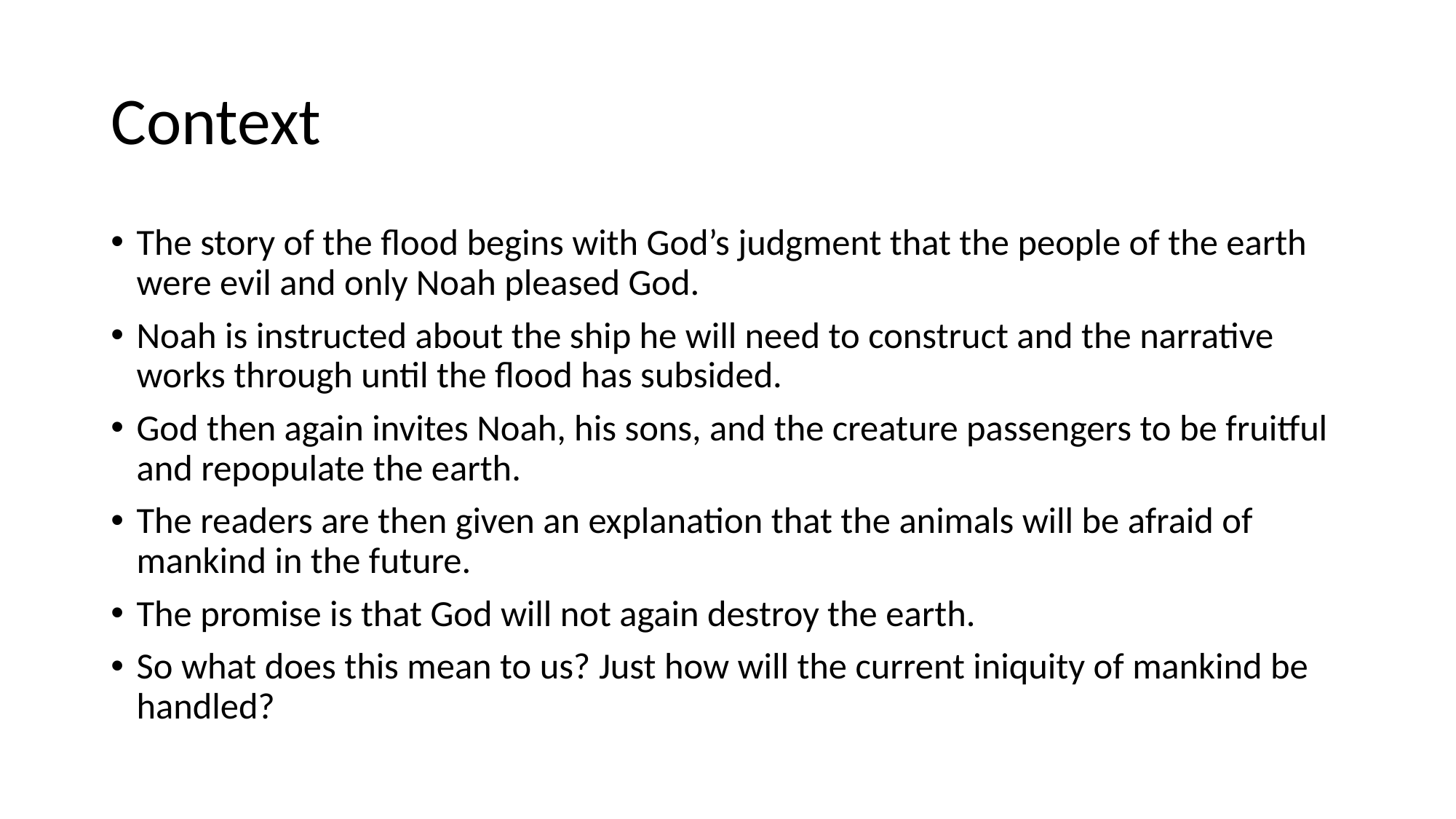

# Context
The story of the flood begins with God’s judgment that the people of the earth were evil and only Noah pleased God.
Noah is instructed about the ship he will need to construct and the narrative works through until the flood has subsided.
God then again invites Noah, his sons, and the creature passengers to be fruitful and repopulate the earth.
The readers are then given an explanation that the animals will be afraid of mankind in the future.
The promise is that God will not again destroy the earth.
So what does this mean to us? Just how will the current iniquity of mankind be handled?